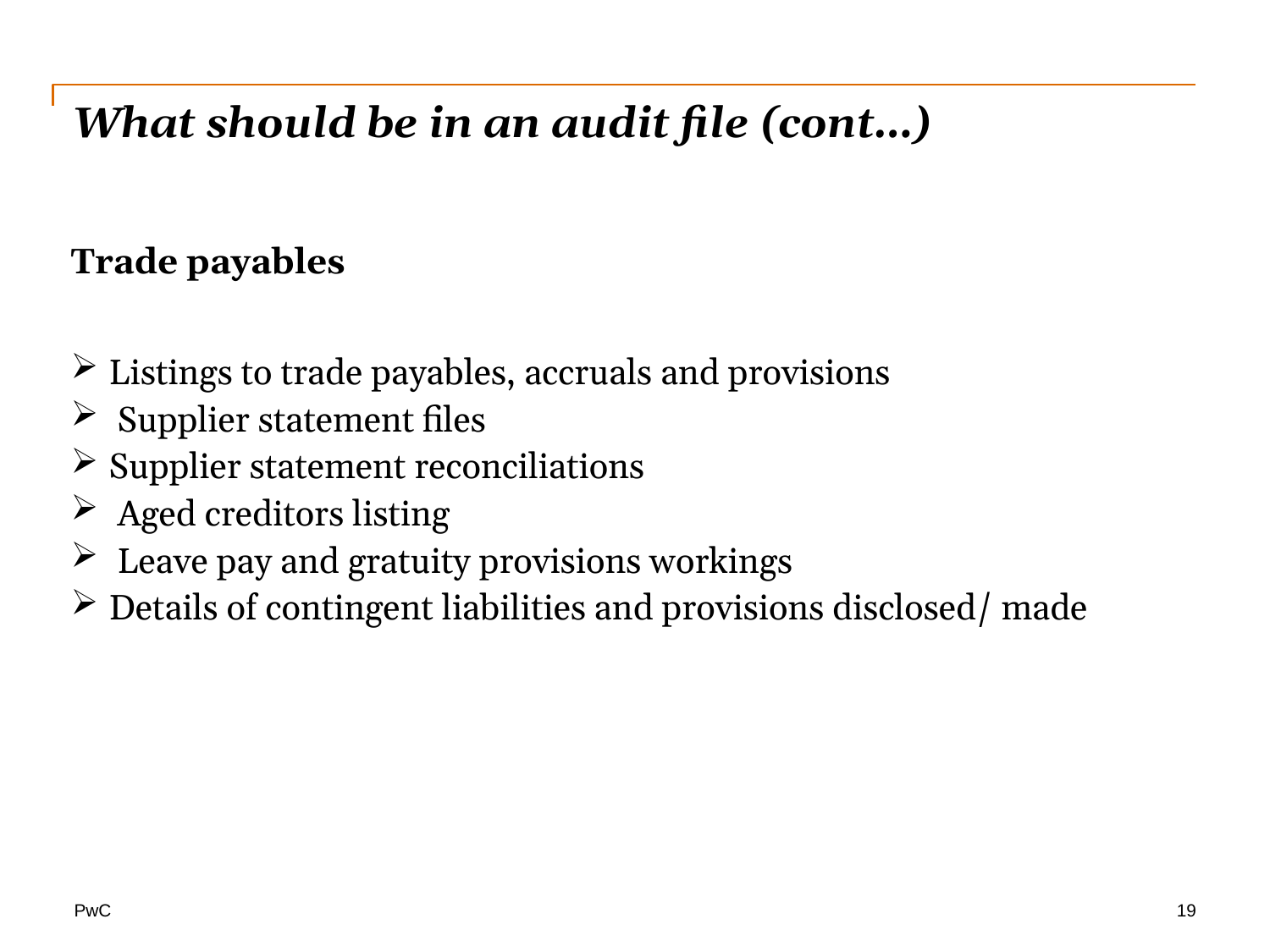

# What should be in an audit file (cont…)
Trade payables

Listings to trade payables, accruals and provisions
 Supplier statement files
Supplier statement reconciliations
 Aged creditors listing
 Leave pay and gratuity provisions workings
Details of contingent liabilities and provisions disclosed/ made

19